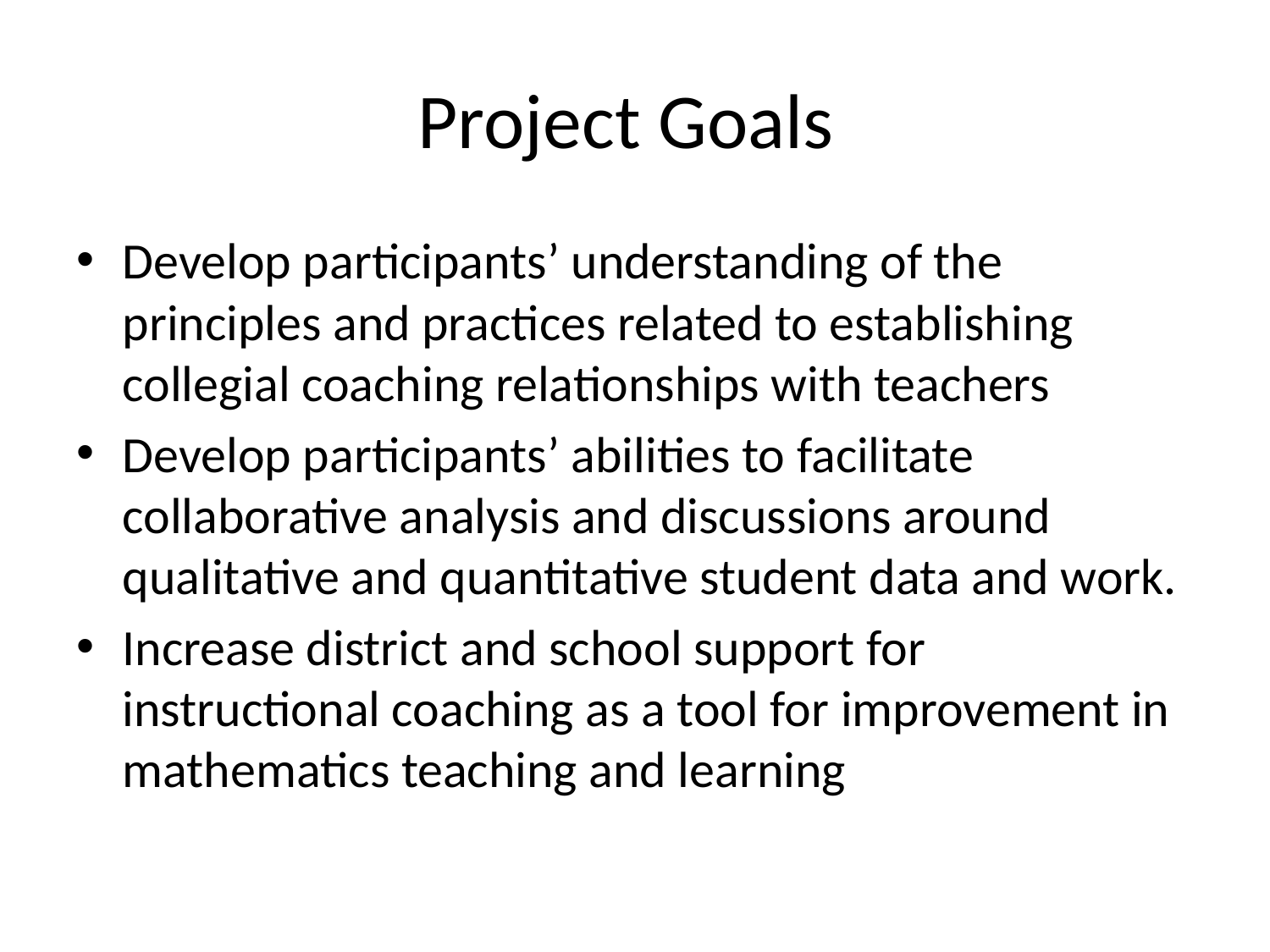

# Project Goals
Develop participants’ understanding of the principles and practices related to establishing collegial coaching relationships with teachers
Develop participants’ abilities to facilitate collaborative analysis and discussions around qualitative and quantitative student data and work.
Increase district and school support for instructional coaching as a tool for improvement in mathematics teaching and learning